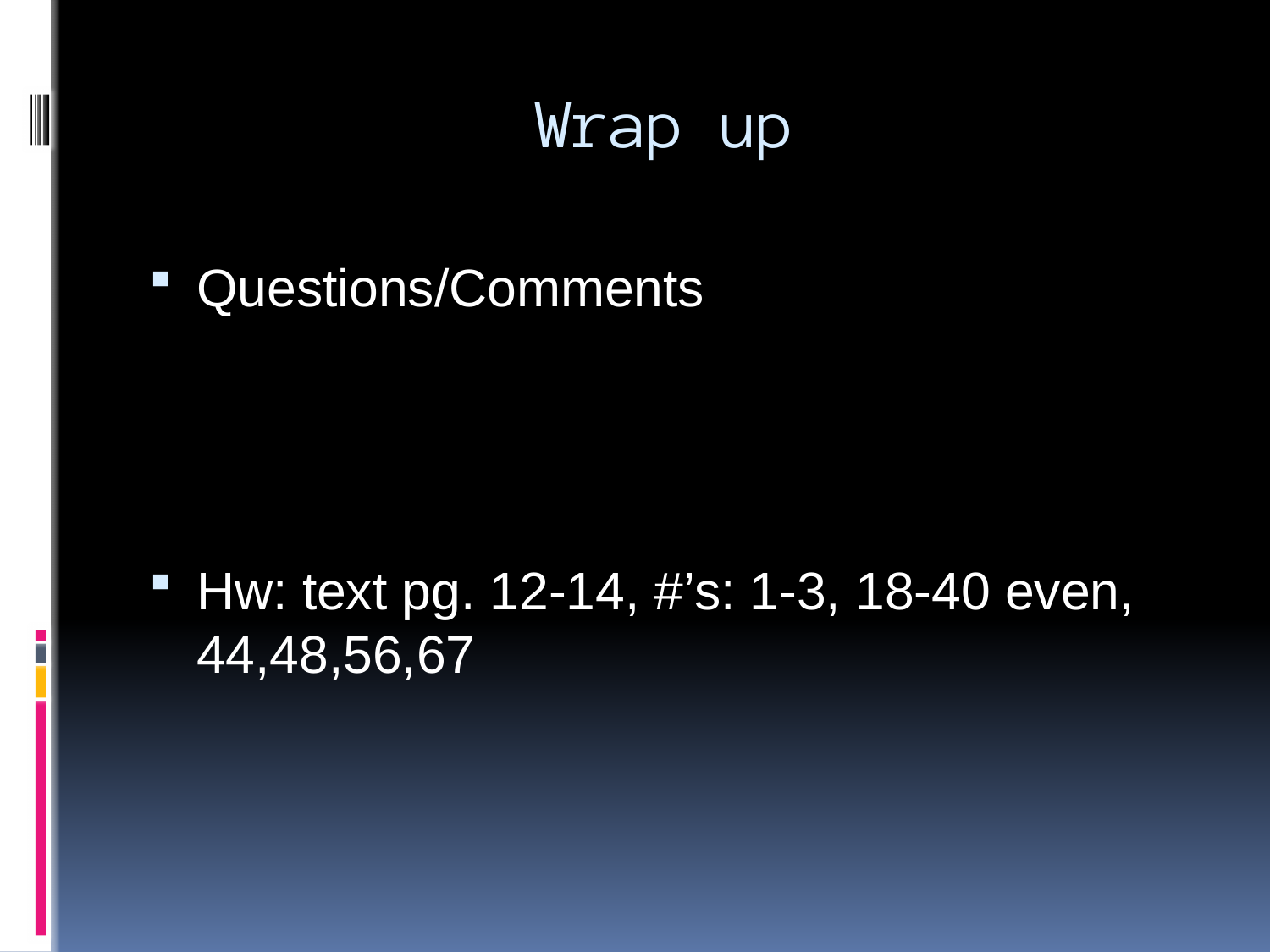

# Wrap up
Questions/Comments

Hw: text pg. 12-14, #’s: 1-3, 18-40 even, 44,48,56,67